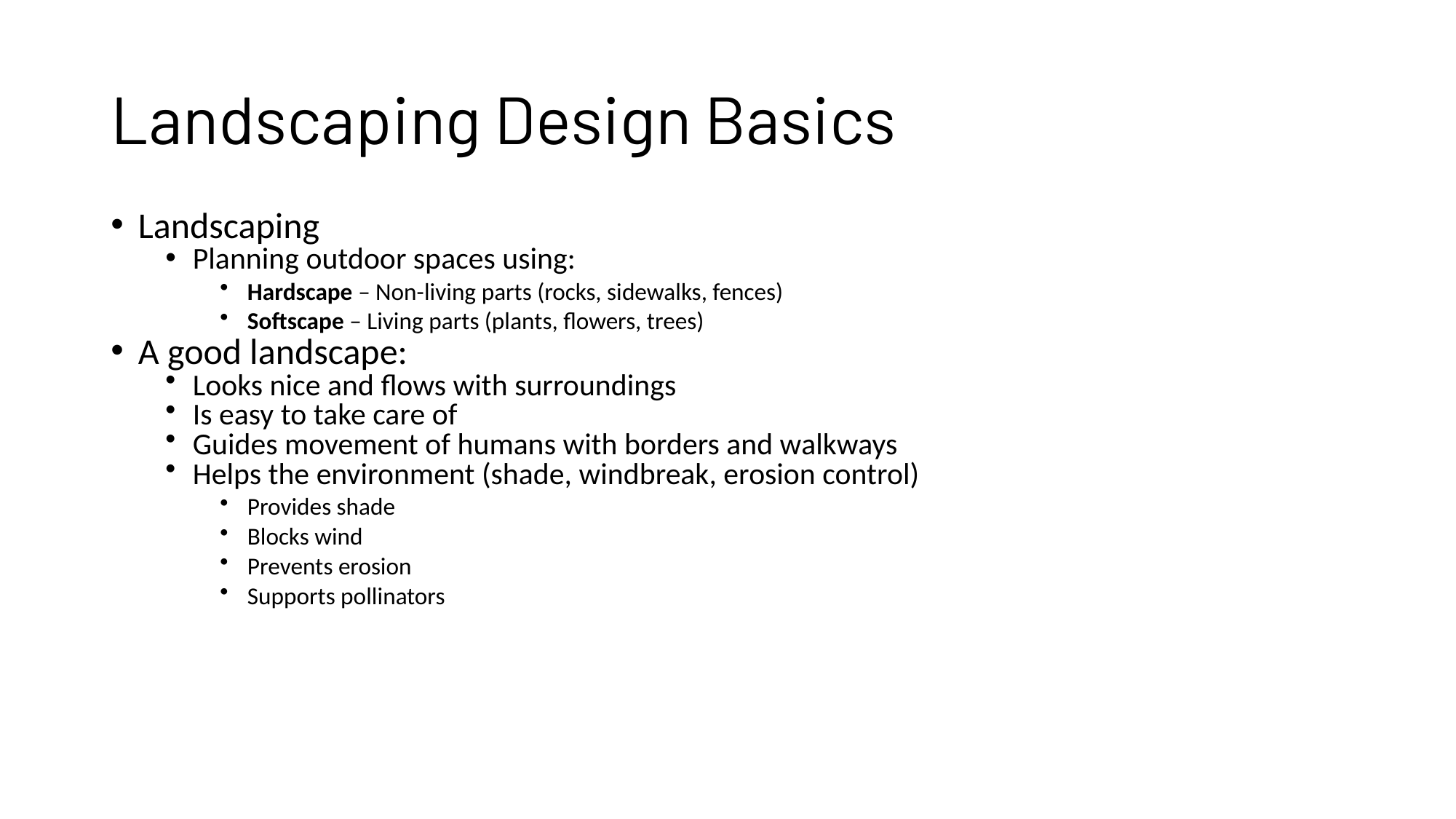

# Landscaping Design Basics
Landscaping
Planning outdoor spaces using:
Hardscape – Non-living parts (rocks, sidewalks, fences)
Softscape – Living parts (plants, flowers, trees)
A good landscape:
Looks nice and flows with surroundings
Is easy to take care of
Guides movement of humans with borders and walkways
Helps the environment (shade, windbreak, erosion control)
Provides shade
Blocks wind
Prevents erosion
Supports pollinators